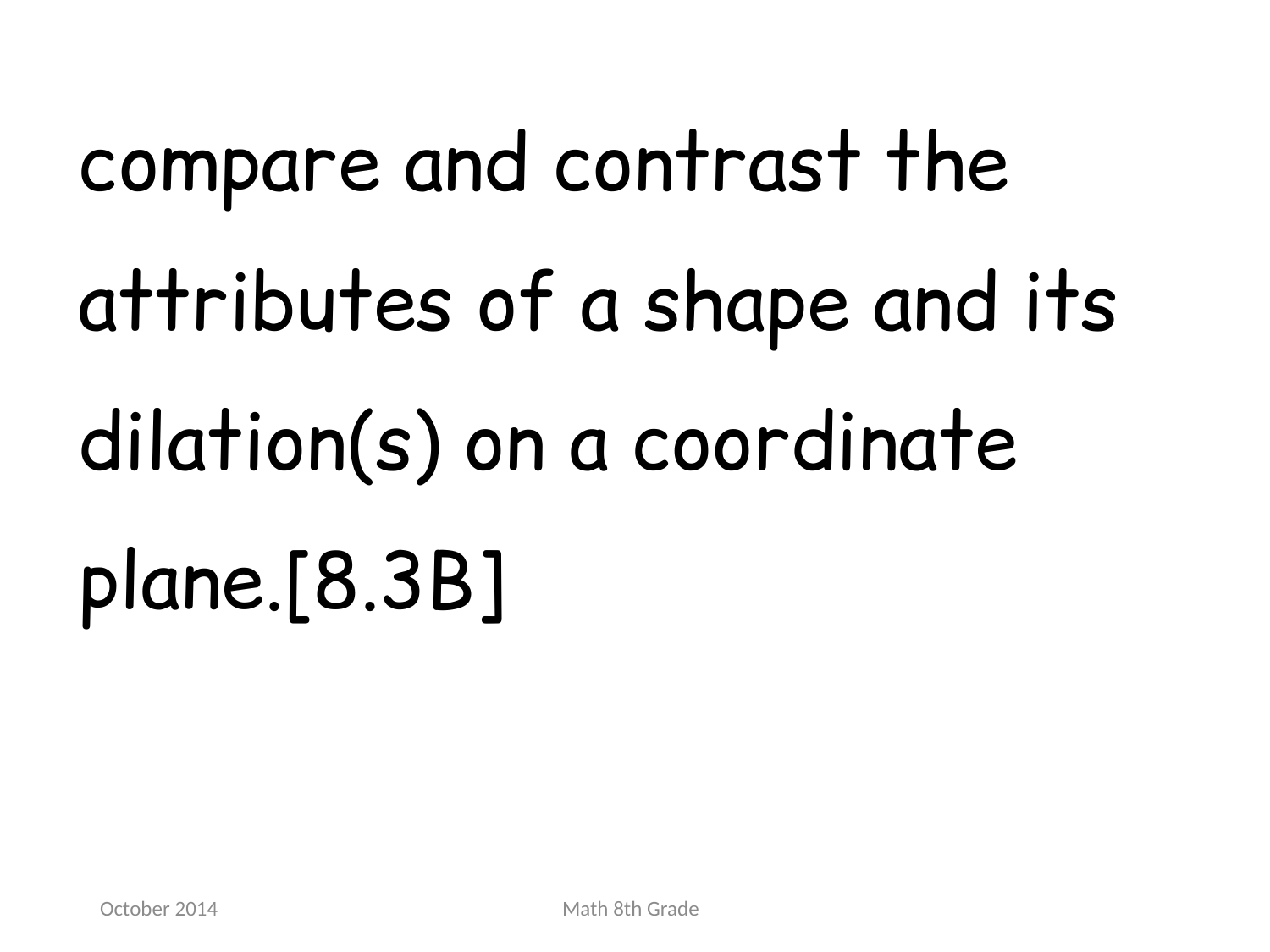

compare and contrast the attributes of a shape and its dilation(s) on a coordinate plane.[8.3B]
October 2014
Math 8th Grade